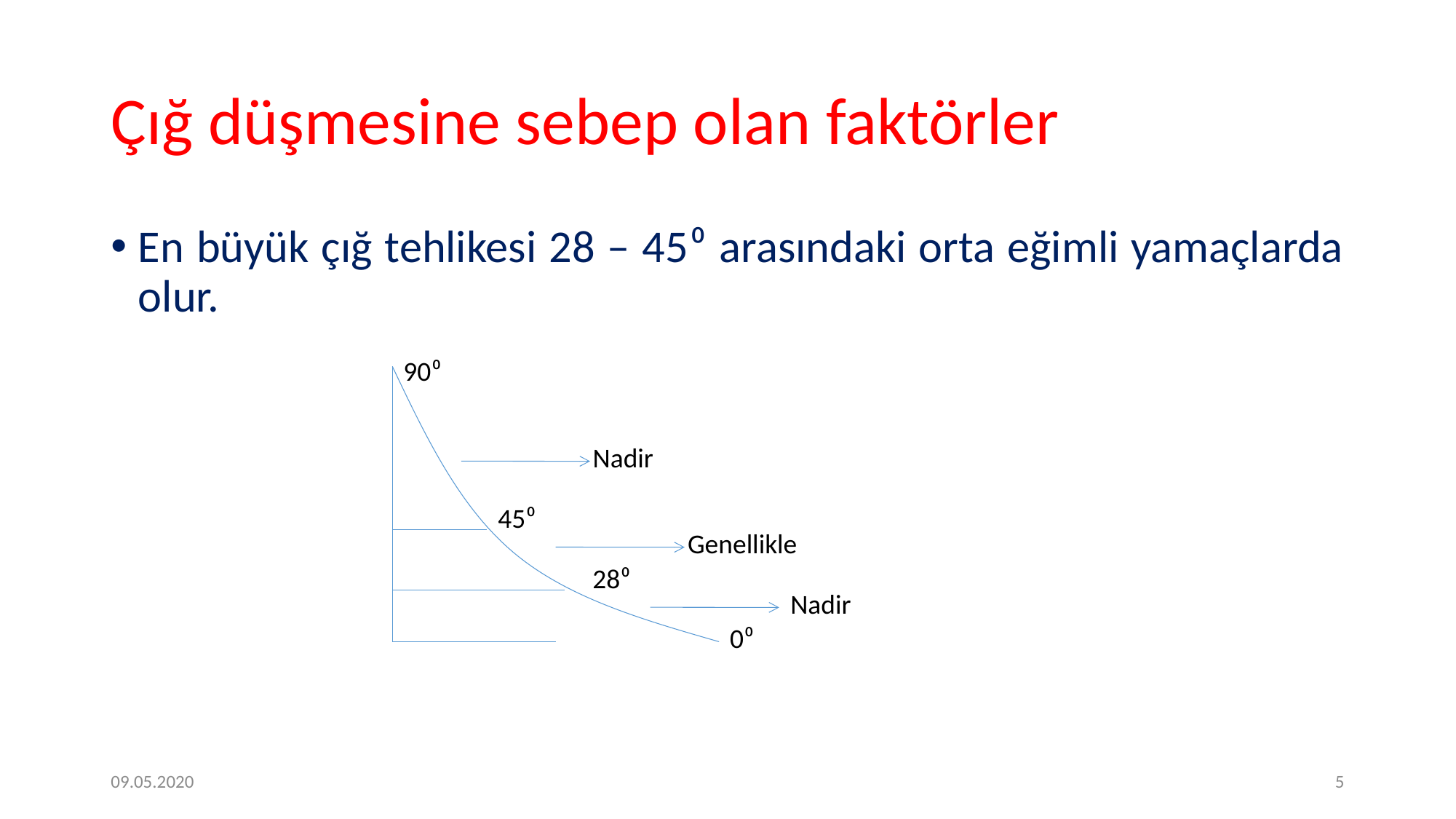

# Çığ düşmesine sebep olan faktörler
En büyük çığ tehlikesi 28 – 45⁰ arasındaki orta eğimli yamaçlarda olur.
90⁰

Nadir
45⁰
Genellikle
28⁰
Nadir
0⁰
09.05.2020
5